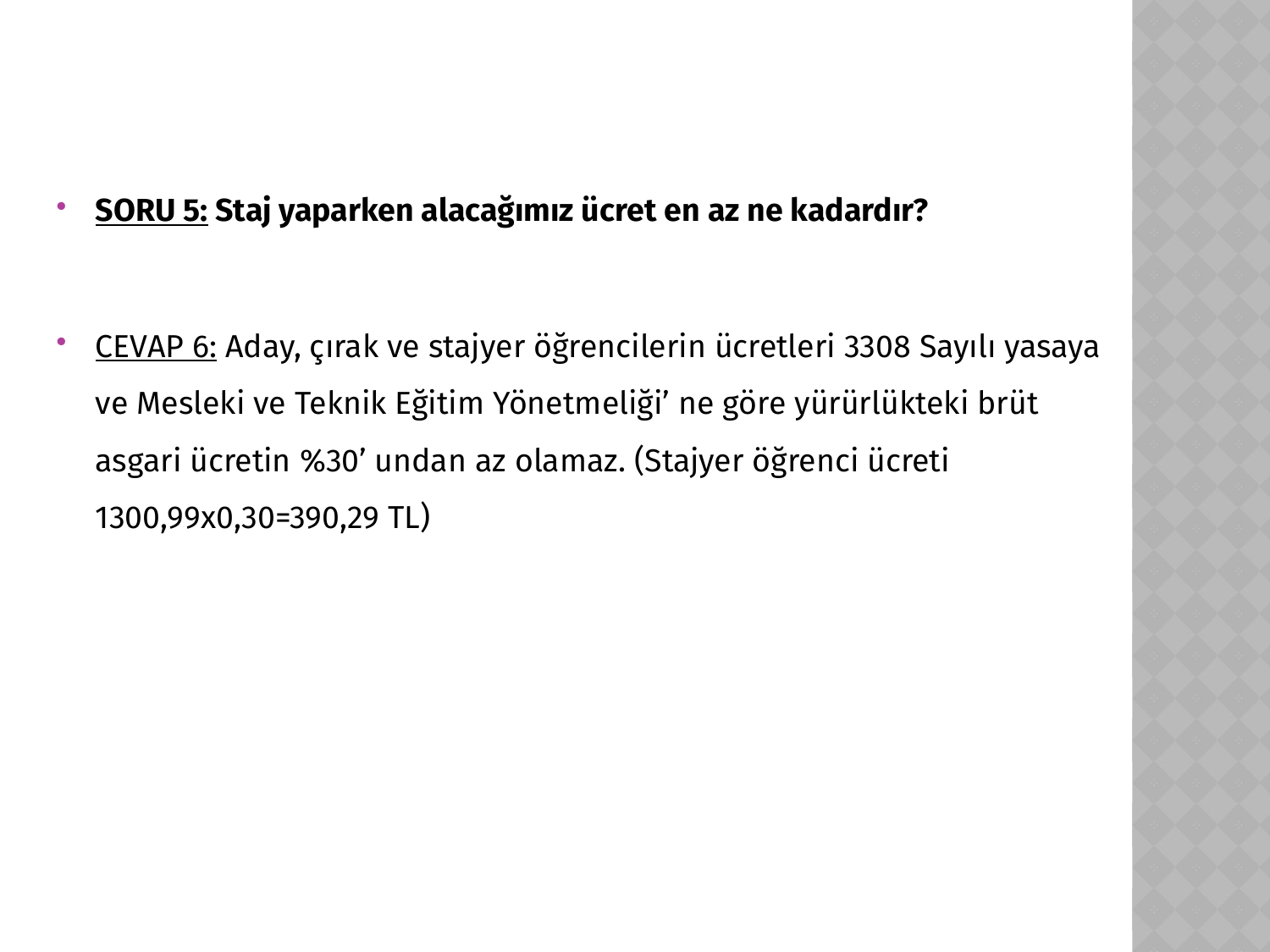

SORU 5: Staj yaparken alacağımız ücret en az ne kadardır?

CEVAP 6: Aday, çırak ve stajyer öğrencilerin ücretleri 3308 Sayılı yasaya ve Mesleki ve Teknik Eğitim Yönetmeliği’ ne göre yürürlükteki brüt asgari ücretin %30’ undan az olamaz. (Stajyer öğrenci ücreti 1300,99x0,30=390,29 TL)